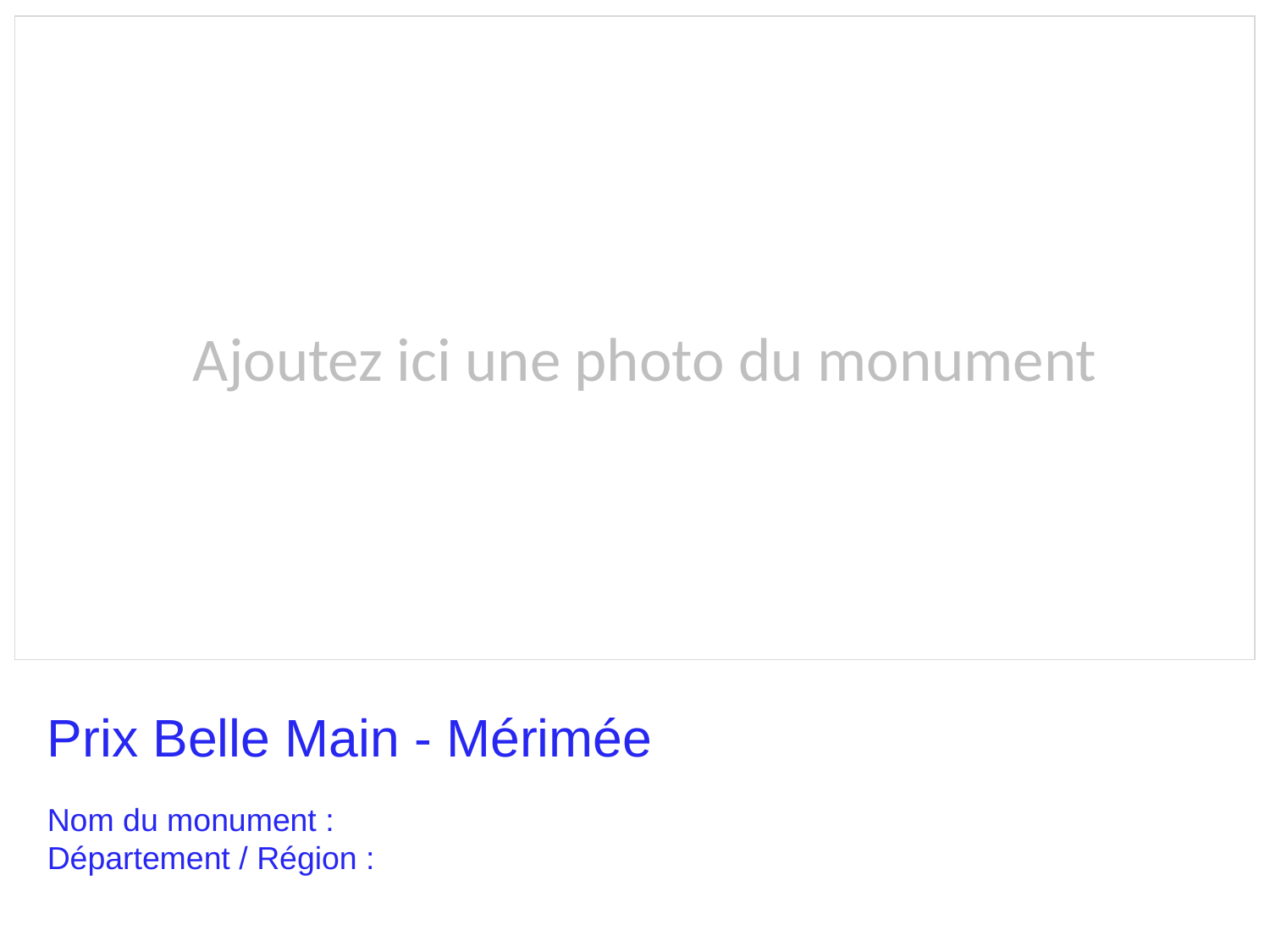

Ajoutez ici une photo du monument
Prix Belle Main - Mérimée
Nom du monument :
Département / Région :